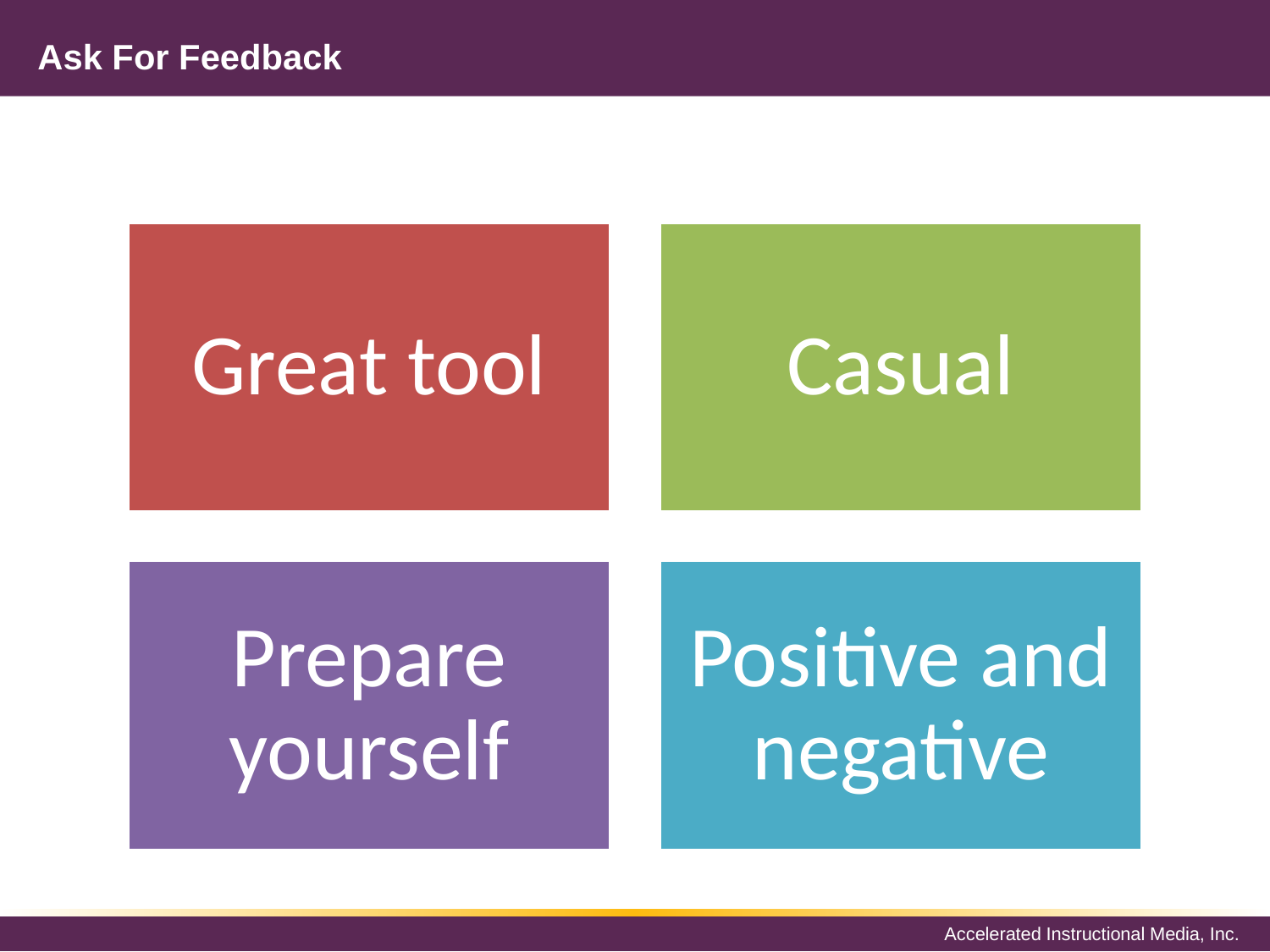

# Ask For Feedback

Great tool
Casual
Prepare yourself
Positive and negative